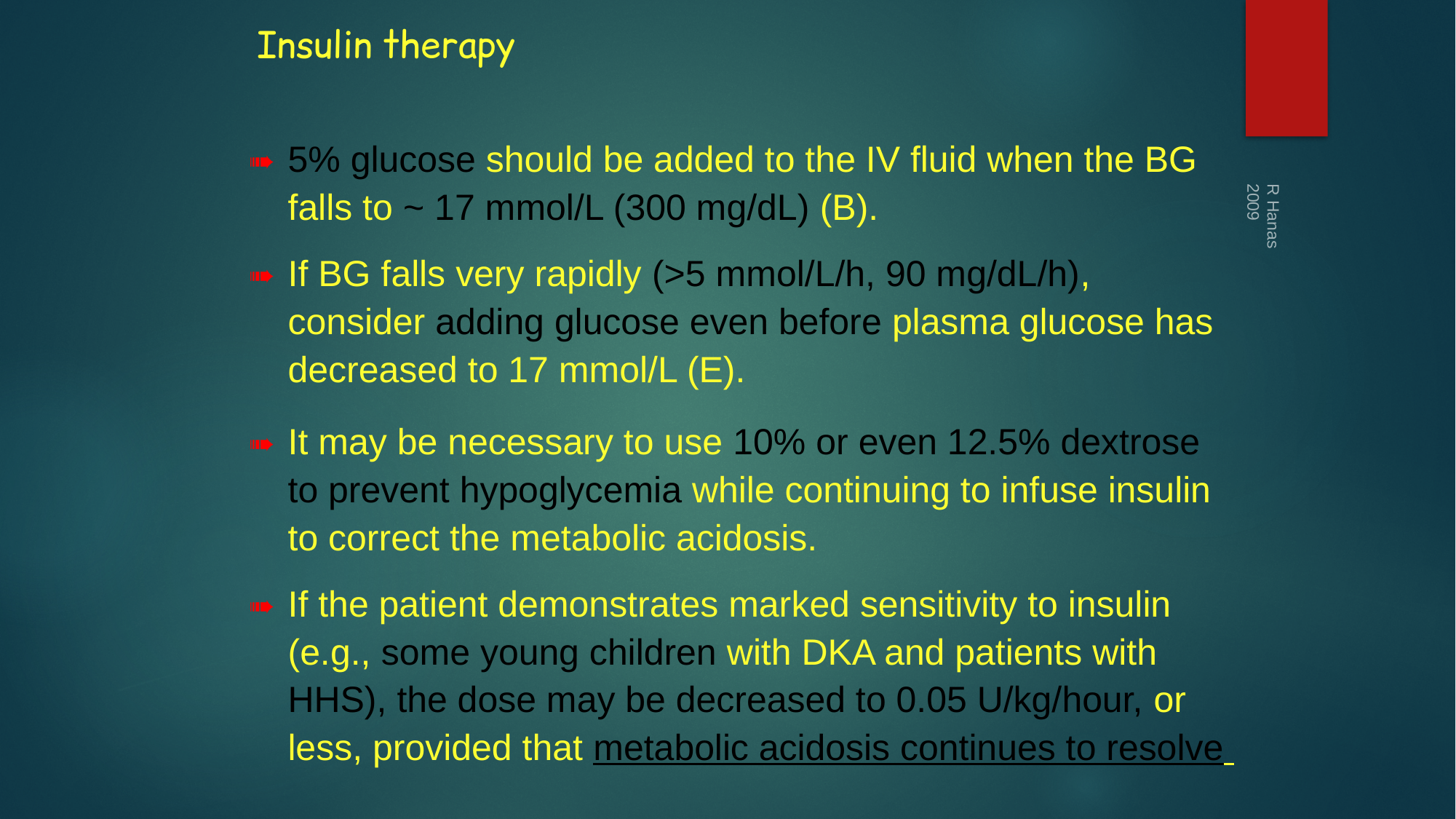

# Insulin therapy

➠	5% glucose should be added to the IV fluid when the BG falls to ~ 17 mmol/L (300 mg/dL) (B).
➠	If BG falls very rapidly (>5 mmol/L/h, 90 mg/dL/h), consider adding glucose even before plasma glucose has decreased to 17 mmol/L (E).
R Hanas 2009

➠ 	It may be necessary to use 10% or even 12.5% dextrose to prevent hypoglycemia while continuing to infuse insulin to correct the metabolic acidosis.
➠ 	If the patient demonstrates marked sensitivity to insulin (e.g., some young children with DKA and patients with HHS), the dose may be decreased to 0.05 U/kg/hour, or less, provided that metabolic acidosis continues to resolve